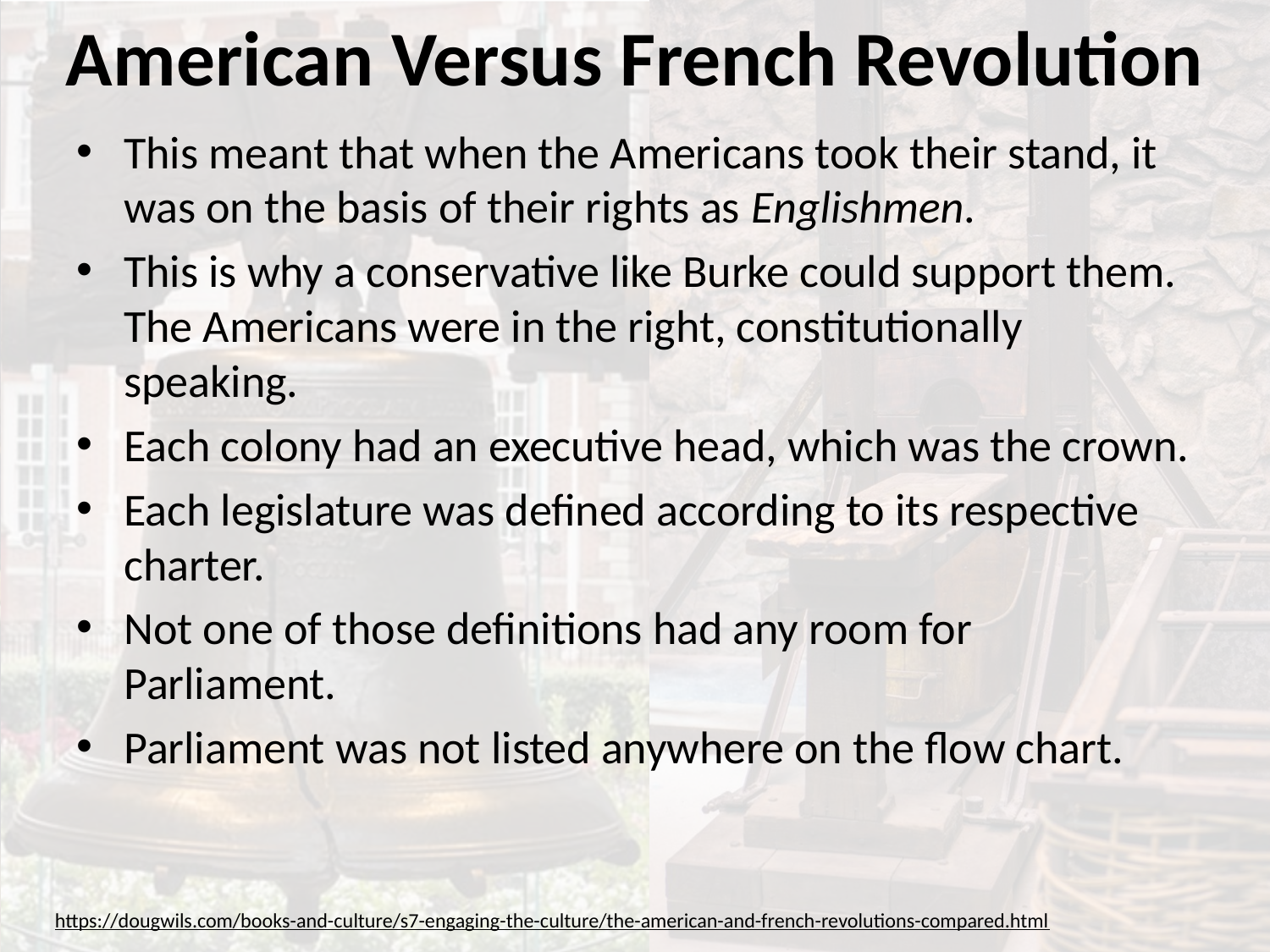

# American Versus French Revolution
This meant that when the Americans took their stand, it was on the basis of their rights as Englishmen.
This is why a conservative like Burke could support them. The Americans were in the right, constitutionally speaking.
Each colony had an executive head, which was the crown.
Each legislature was defined according to its respective charter.
Not one of those definitions had any room for Parliament.
Parliament was not listed anywhere on the flow chart.
https://dougwils.com/books-and-culture/s7-engaging-the-culture/the-american-and-french-revolutions-compared.html